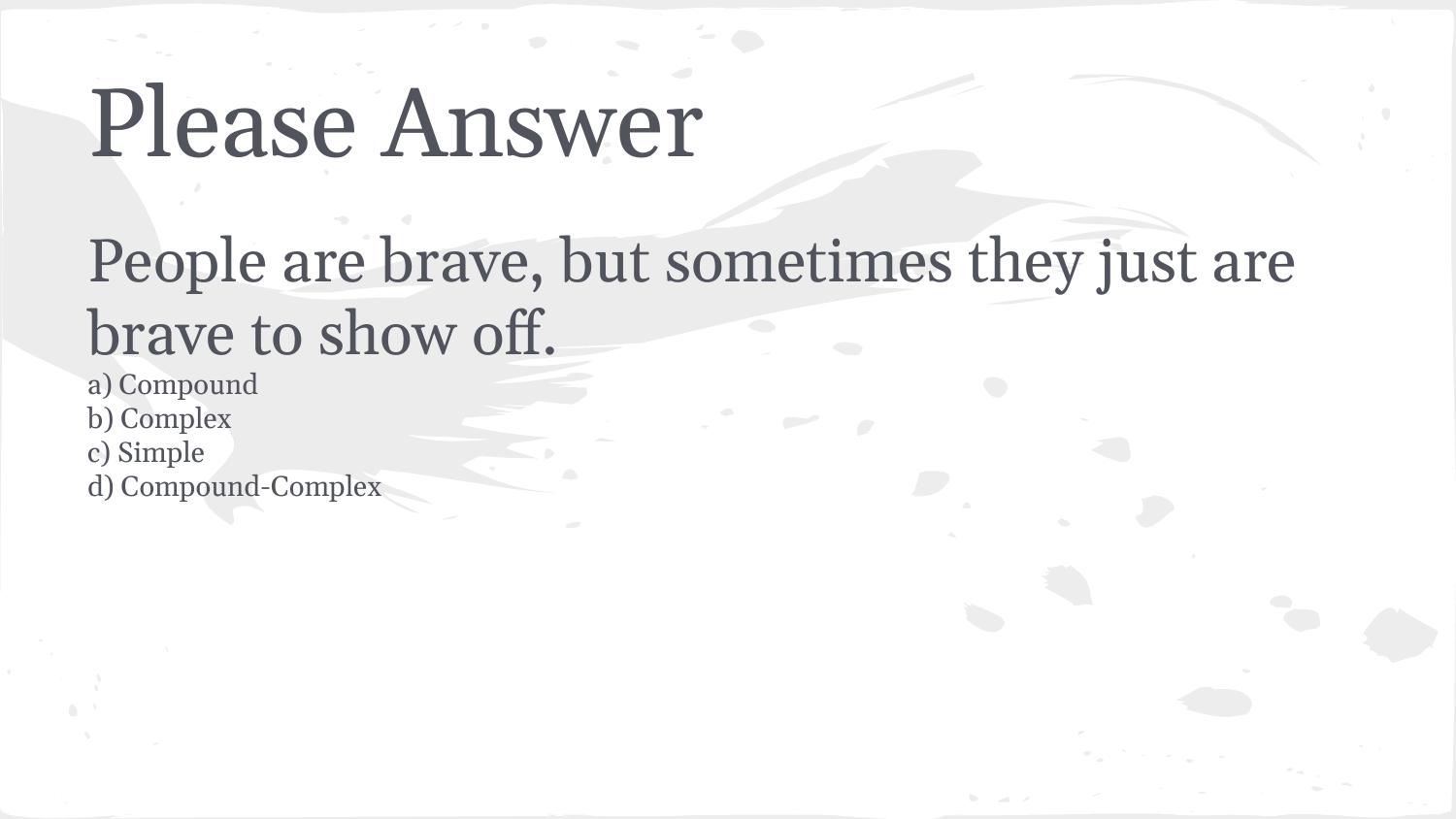

# Please Answer
People are brave, but sometimes they just are brave to show off.
a) Compound
b) Complex
c) Simple
d) Compound-Complex